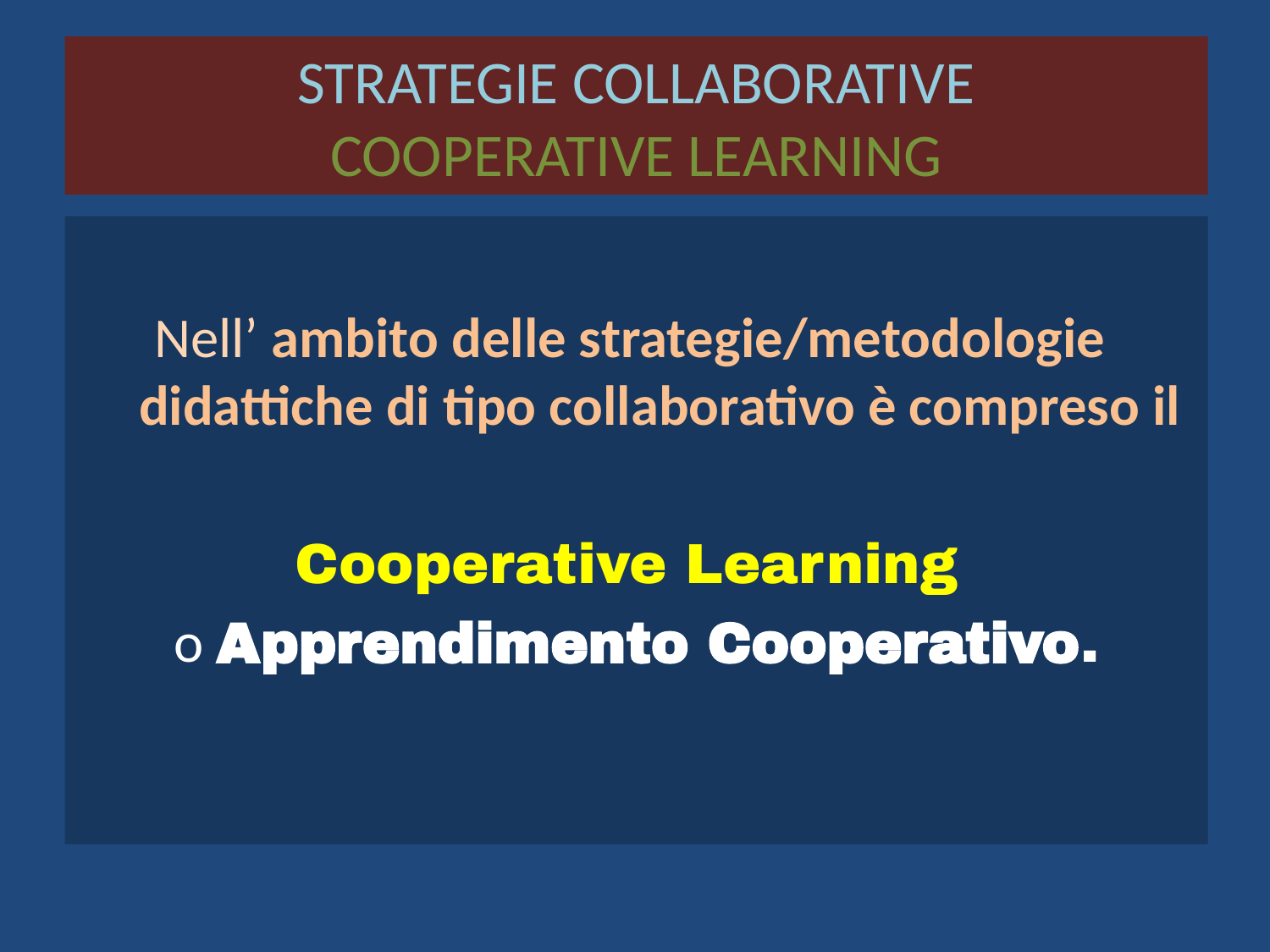

# STRATEGIE COLLABORATIVE COOPERATIVE LEARNING

Nell’ ambito delle strategie/metodologie  didattiche di tipo collaborativo è compreso il

Cooperative Learning
o Apprendimento Cooperativo.